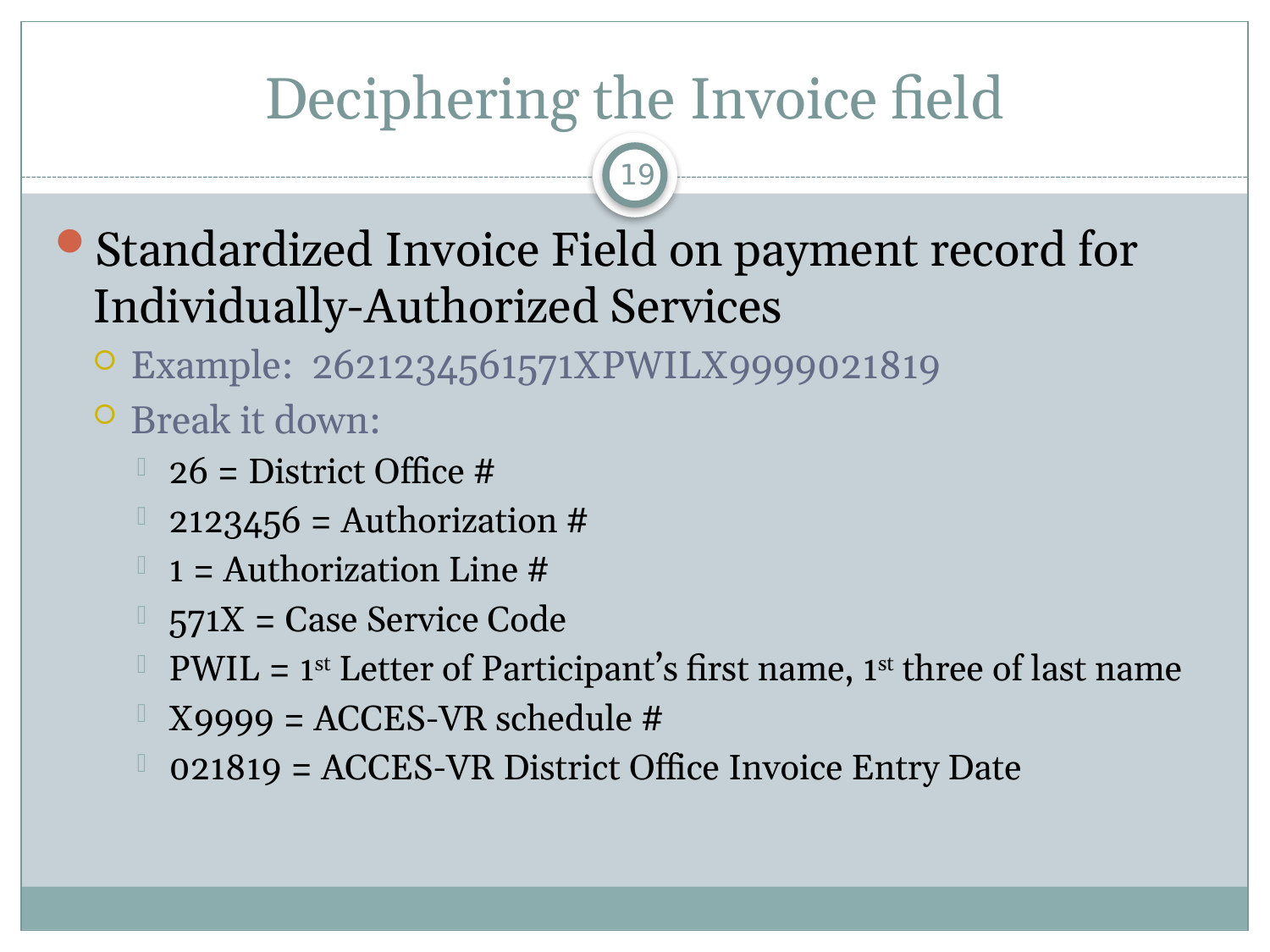

# Deciphering the Invoice field
19
Standardized Invoice Field on payment record for Individually-Authorized Services
Example:  2621234561571XPWILX9999021819
Break it down:
26 = District Office #
2123456 = Authorization #
1 = Authorization Line #
571X = Case Service Code
PWIL = 1st Letter of Participant’s first name, 1st three of last name
X9999 = ACCES-VR schedule #
021819 = ACCES-VR District Office Invoice Entry Date